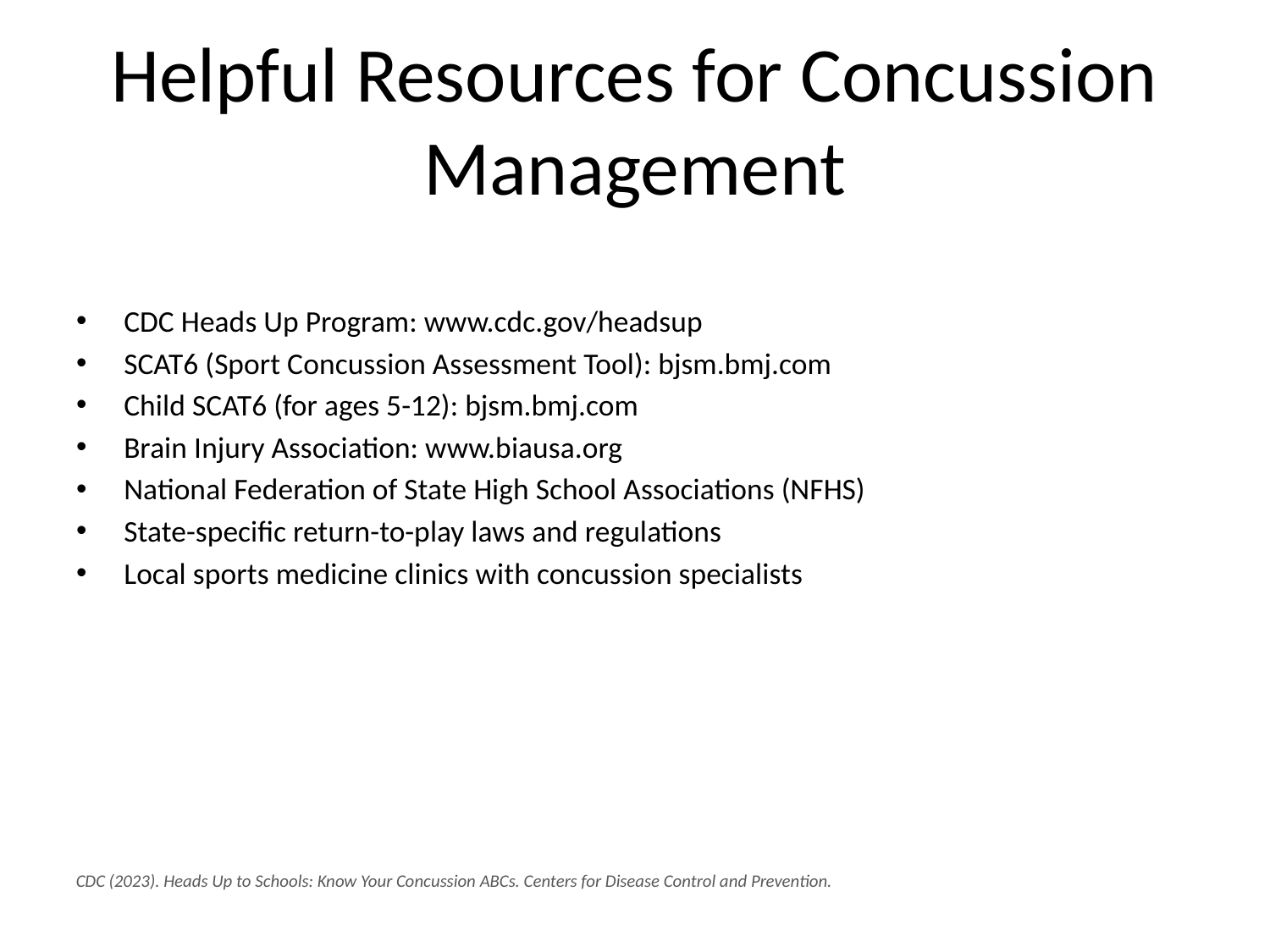

# Helpful Resources for Concussion Management

CDC Heads Up Program: www.cdc.gov/headsup
SCAT6 (Sport Concussion Assessment Tool): bjsm.bmj.com
Child SCAT6 (for ages 5-12): bjsm.bmj.com
Brain Injury Association: www.biausa.org
National Federation of State High School Associations (NFHS)
State-specific return-to-play laws and regulations
Local sports medicine clinics with concussion specialists
CDC (2023). Heads Up to Schools: Know Your Concussion ABCs. Centers for Disease Control and Prevention.